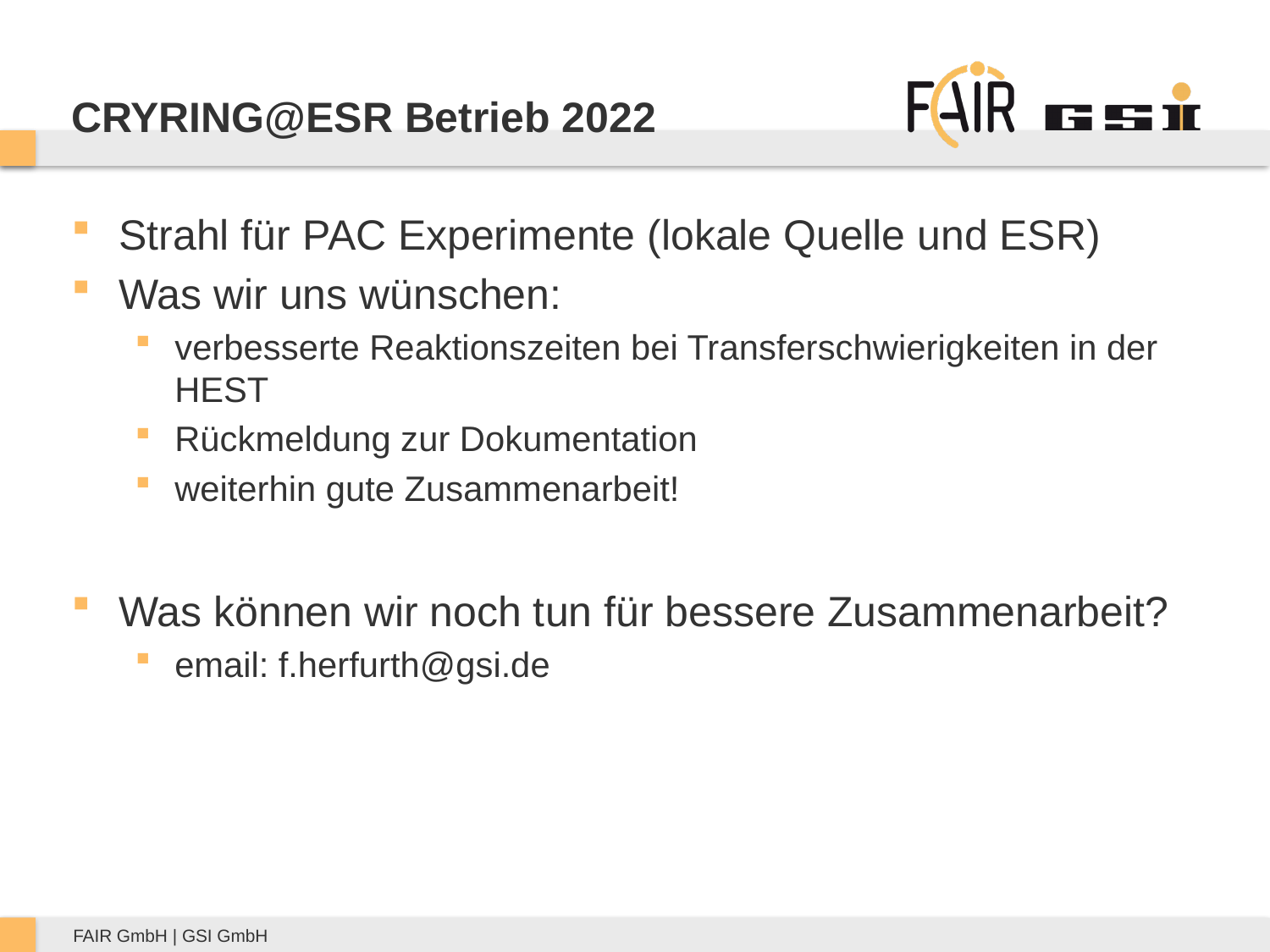

# CRYRING@ESR Betrieb 2022
Strahl für PAC Experimente (lokale Quelle und ESR)
Was wir uns wünschen:
verbesserte Reaktionszeiten bei Transferschwierigkeiten in der HEST
Rückmeldung zur Dokumentation
weiterhin gute Zusammenarbeit!

Was können wir noch tun für bessere Zusammenarbeit?
email: f.herfurth@gsi.de